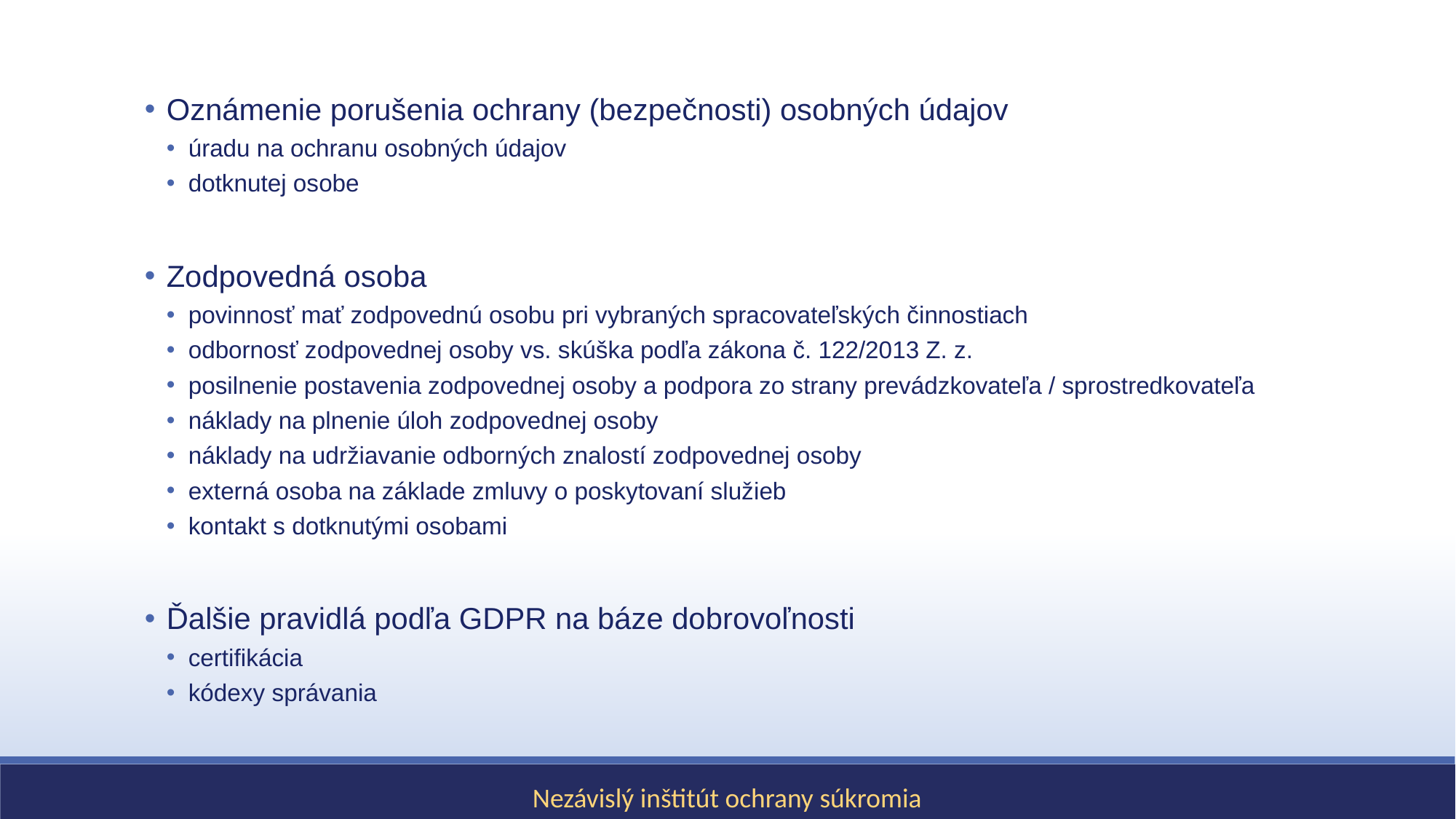

Oznámenie porušenia ochrany (bezpečnosti) osobných údajov
úradu na ochranu osobných údajov
dotknutej osobe

Zodpovedná osoba
povinnosť mať zodpovednú osobu pri vybraných spracovateľských činnostiach
odbornosť zodpovednej osoby vs. skúška podľa zákona č. 122/2013 Z. z.
posilnenie postavenia zodpovednej osoby a podpora zo strany prevádzkovateľa / sprostredkovateľa
náklady na plnenie úloh zodpovednej osoby
náklady na udržiavanie odborných znalostí zodpovednej osoby
externá osoba na základe zmluvy o poskytovaní služieb
kontakt s dotknutými osobami

Ďalšie pravidlá podľa GDPR na báze dobrovoľnosti
certifikácia
kódexy správania

Nezávislý inštitút ochrany súkromia